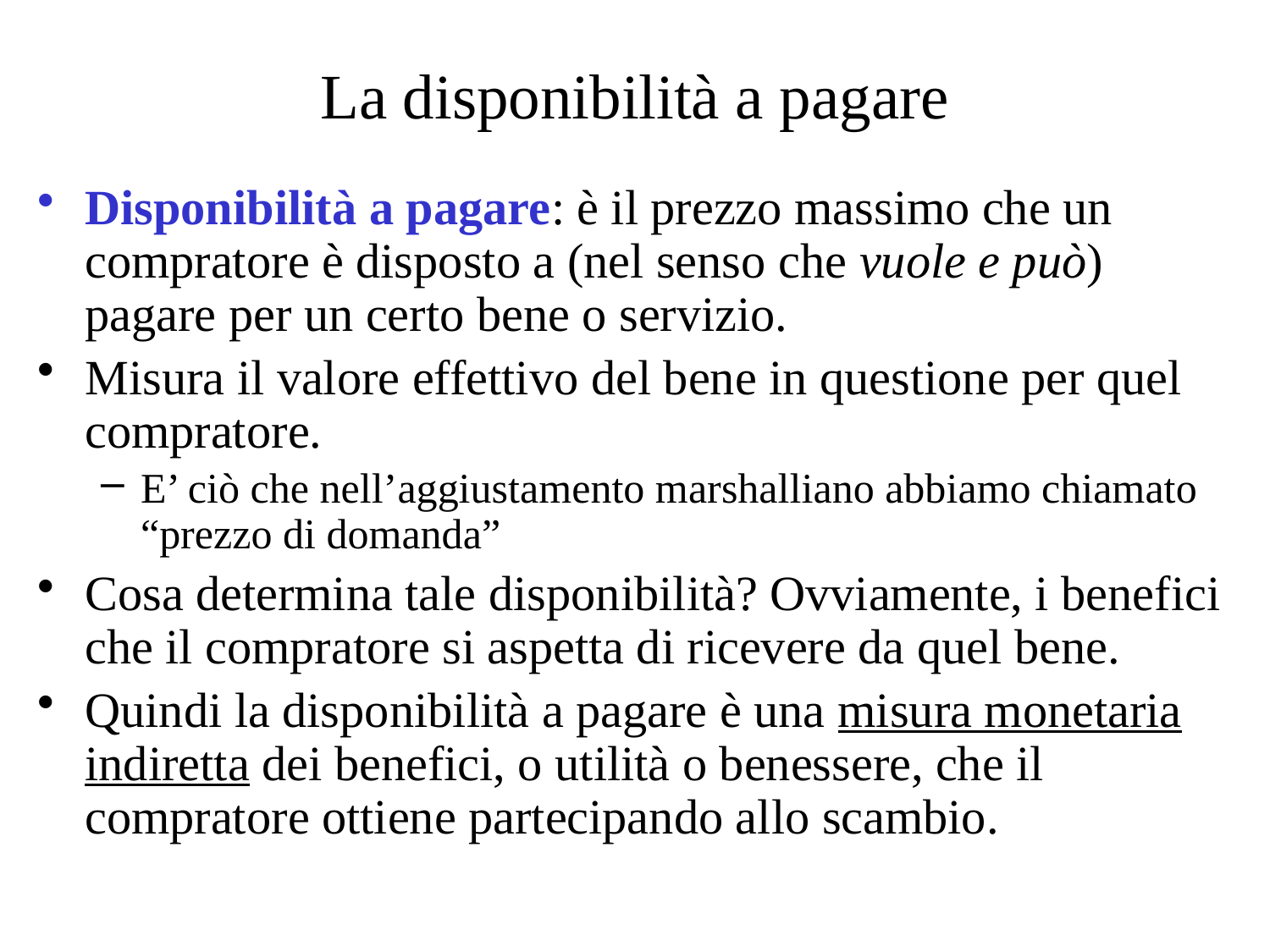

# La disponibilità a pagare
Disponibilità a pagare: è il prezzo massimo che un compratore è disposto a (nel senso che vuole e può) pagare per un certo bene o servizio.
Misura il valore effettivo del bene in questione per quel compratore.
E’ ciò che nell’aggiustamento marshalliano abbiamo chiamato “prezzo di domanda”
Cosa determina tale disponibilità? Ovviamente, i benefici che il compratore si aspetta di ricevere da quel bene.
Quindi la disponibilità a pagare è una misura monetaria indiretta dei benefici, o utilità o benessere, che il compratore ottiene partecipando allo scambio.